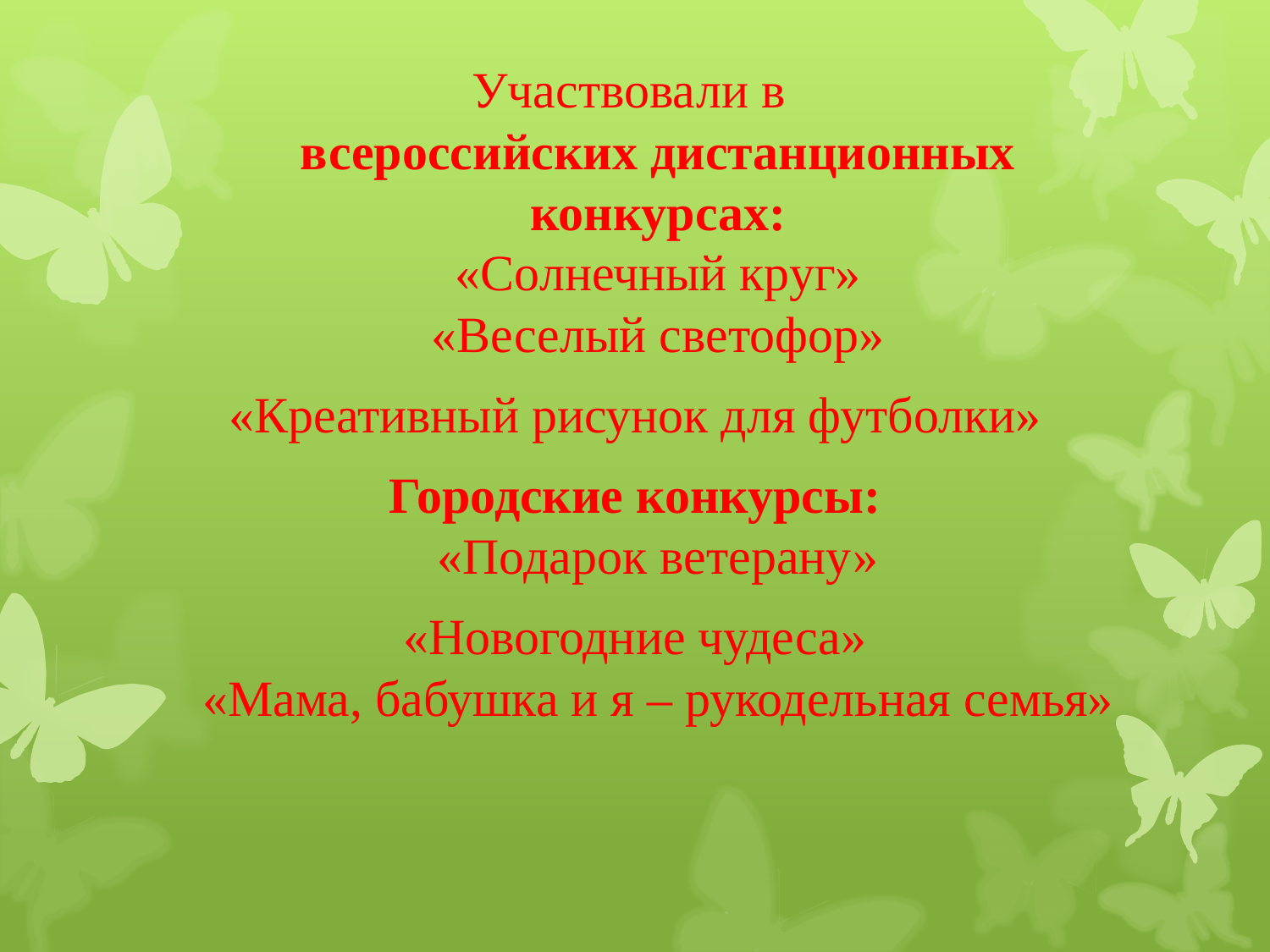

Участвовали в
всероссийских дистанционных конкурсах:
«Солнечный круг»
«Веселый светофор»
«Креативный рисунок для футболки»
Городские конкурсы:
«Подарок ветерану»
«Новогодние чудеса»
«Мама, бабушка и я – рукодельная семья»
#